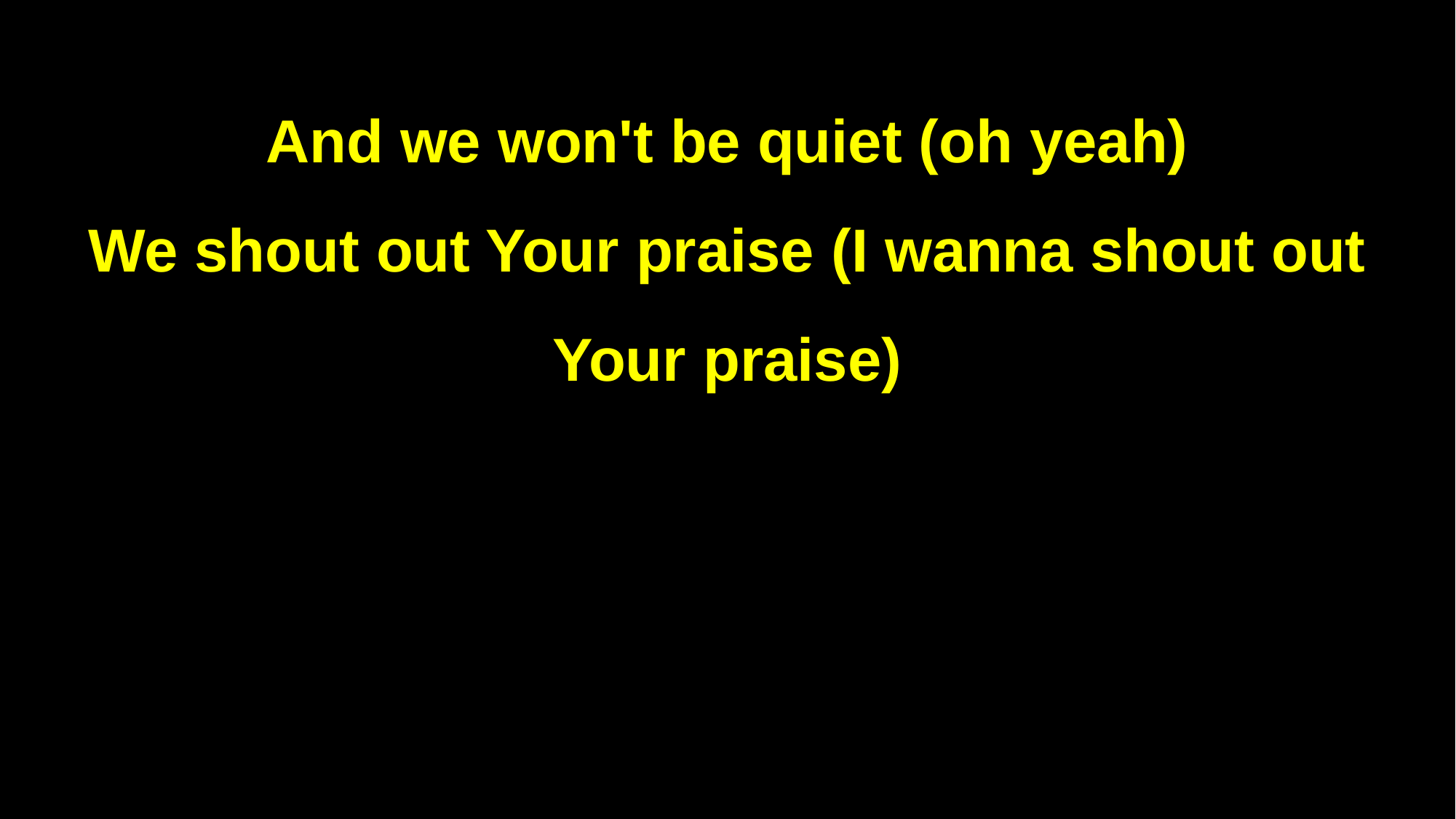

And we won't be quiet (oh yeah)
We shout out Your praise (I wanna shout out Your praise)